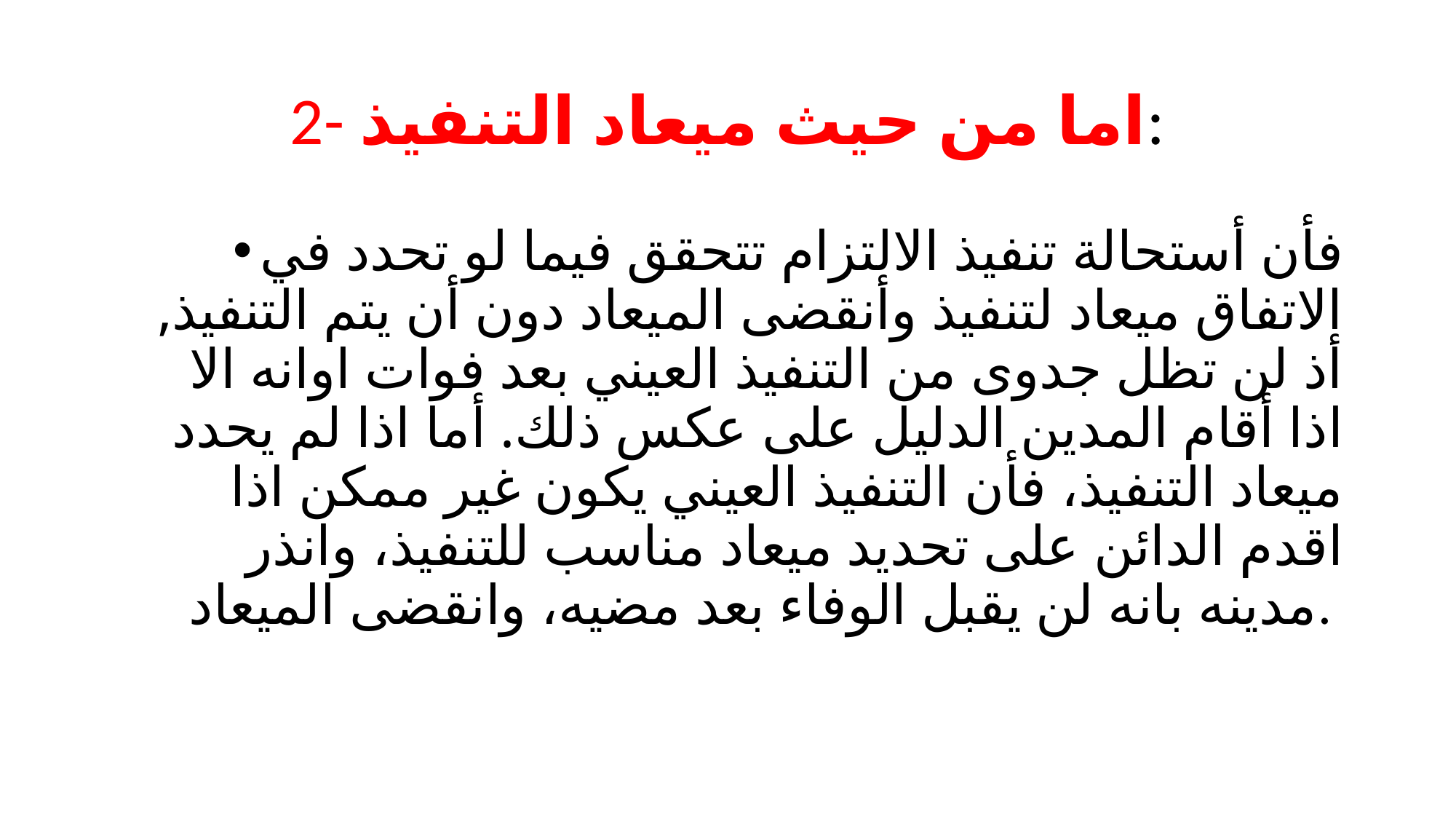

# 2- اما من حيث ميعاد التنفيذ:
فأن أستحالة تنفيذ الالتزام تتحقق فيما لو تحدد في الاتفاق ميعاد لتنفيذ وأنقضى الميعاد دون أن يتم التنفيذ, أذ لن تظل جدوى من التنفيذ العيني بعد فوات اوانه الا اذا أقام المدين الدليل على عكس ذلك. أما اذا لم يحدد ميعاد التنفيذ، فأن التنفيذ العيني يكون غير ممكن اذا اقدم الدائن على تحديد ميعاد مناسب للتنفيذ، وانذر مدينه بانه لن يقبل الوفاء بعد مضيه، وانقضى الميعاد.